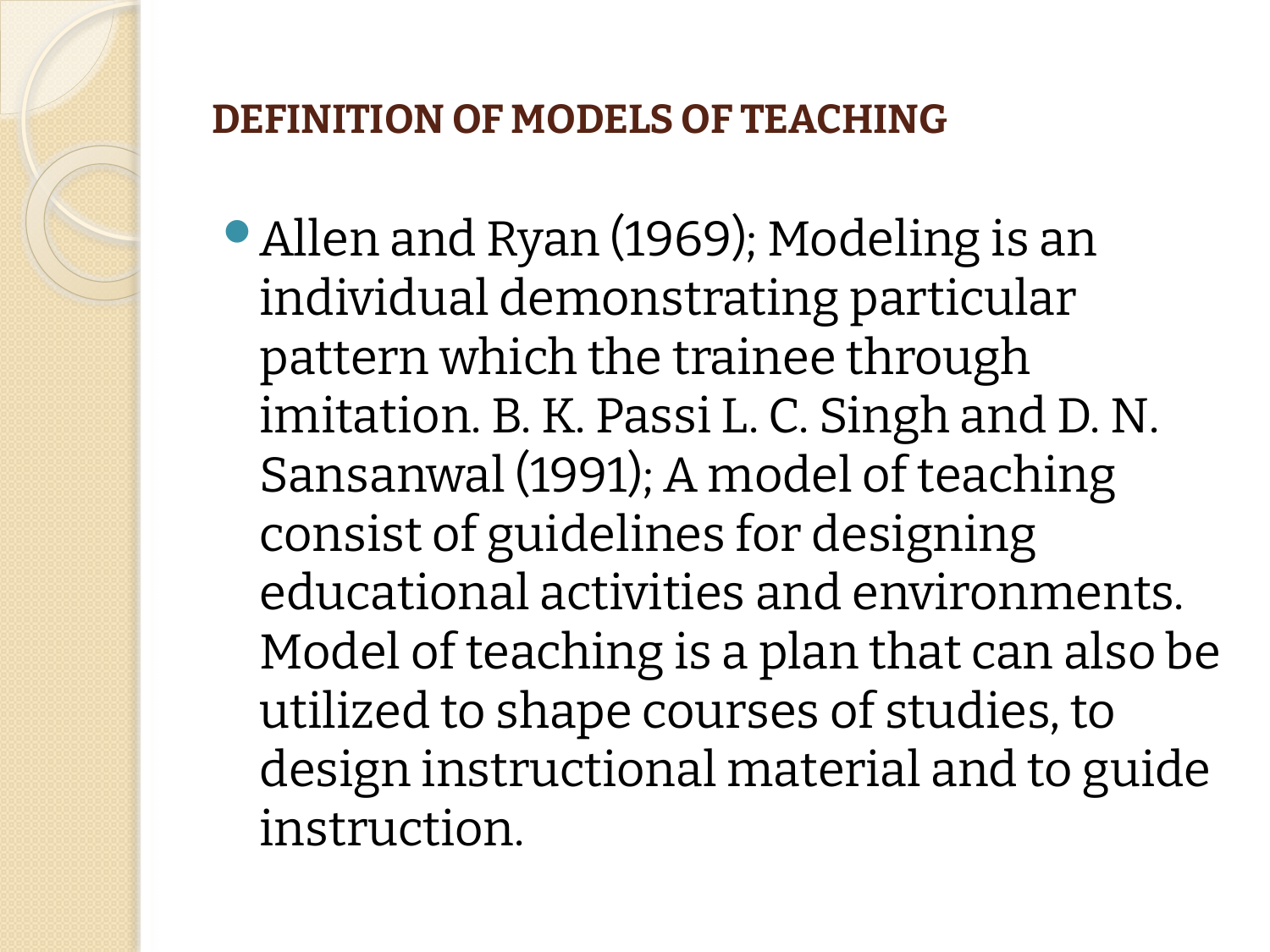

# DEFINITION OF MODELS OF TEACHING
Allen and Ryan (1969); Modeling is an individual demonstrating particular pattern which the trainee through imitation. B. K. Passi L. C. Singh and D. N. Sansanwal (1991); A model of teaching consist of guidelines for designing educational activities and environments. Model of teaching is a plan that can also be utilized to shape courses of studies, to design instructional material and to guide instruction.